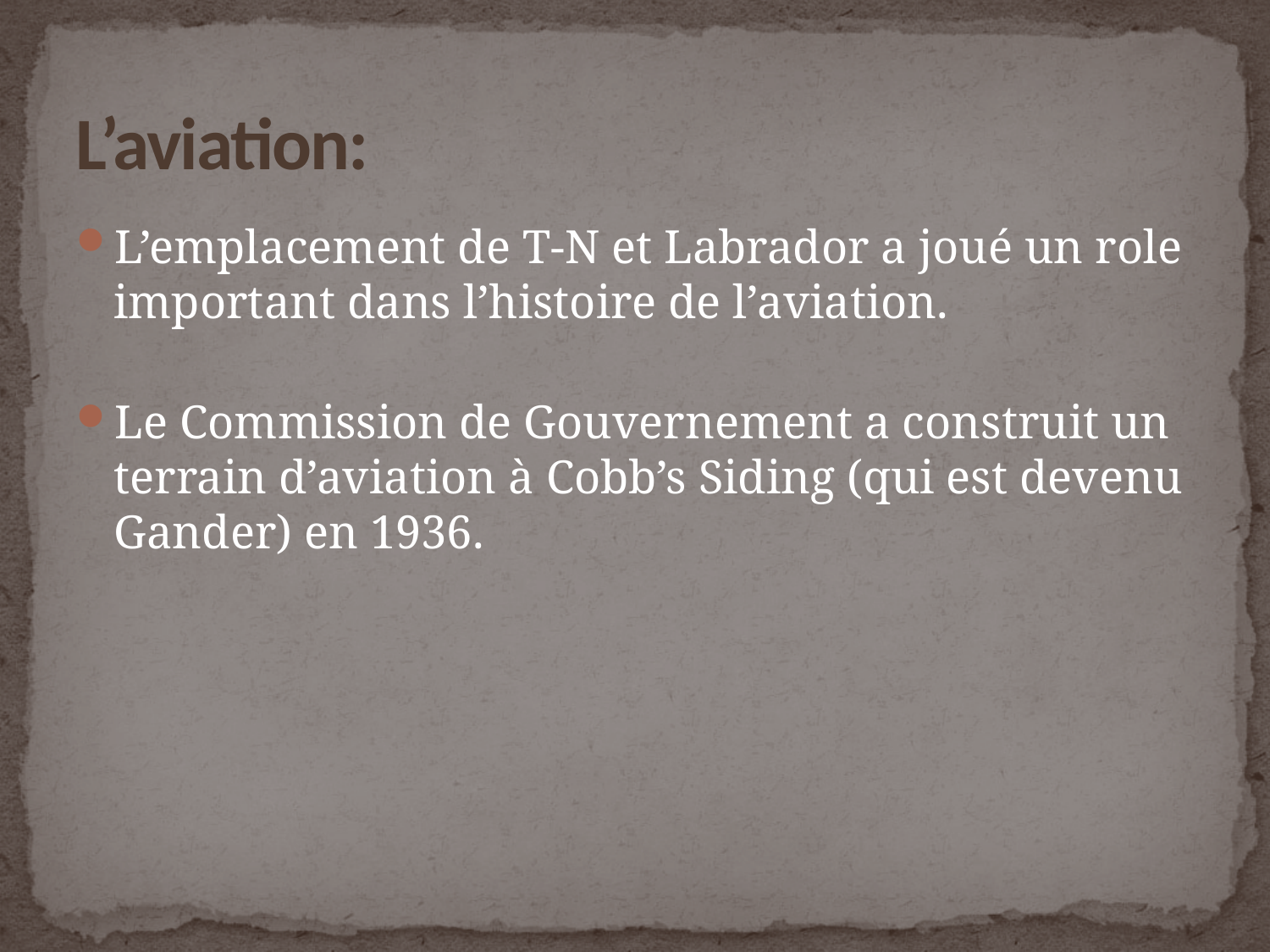

# L’aviation:
L’emplacement de T-N et Labrador a joué un role important dans l’histoire de l’aviation.
Le Commission de Gouvernement a construit un terrain d’aviation à Cobb’s Siding (qui est devenu Gander) en 1936.